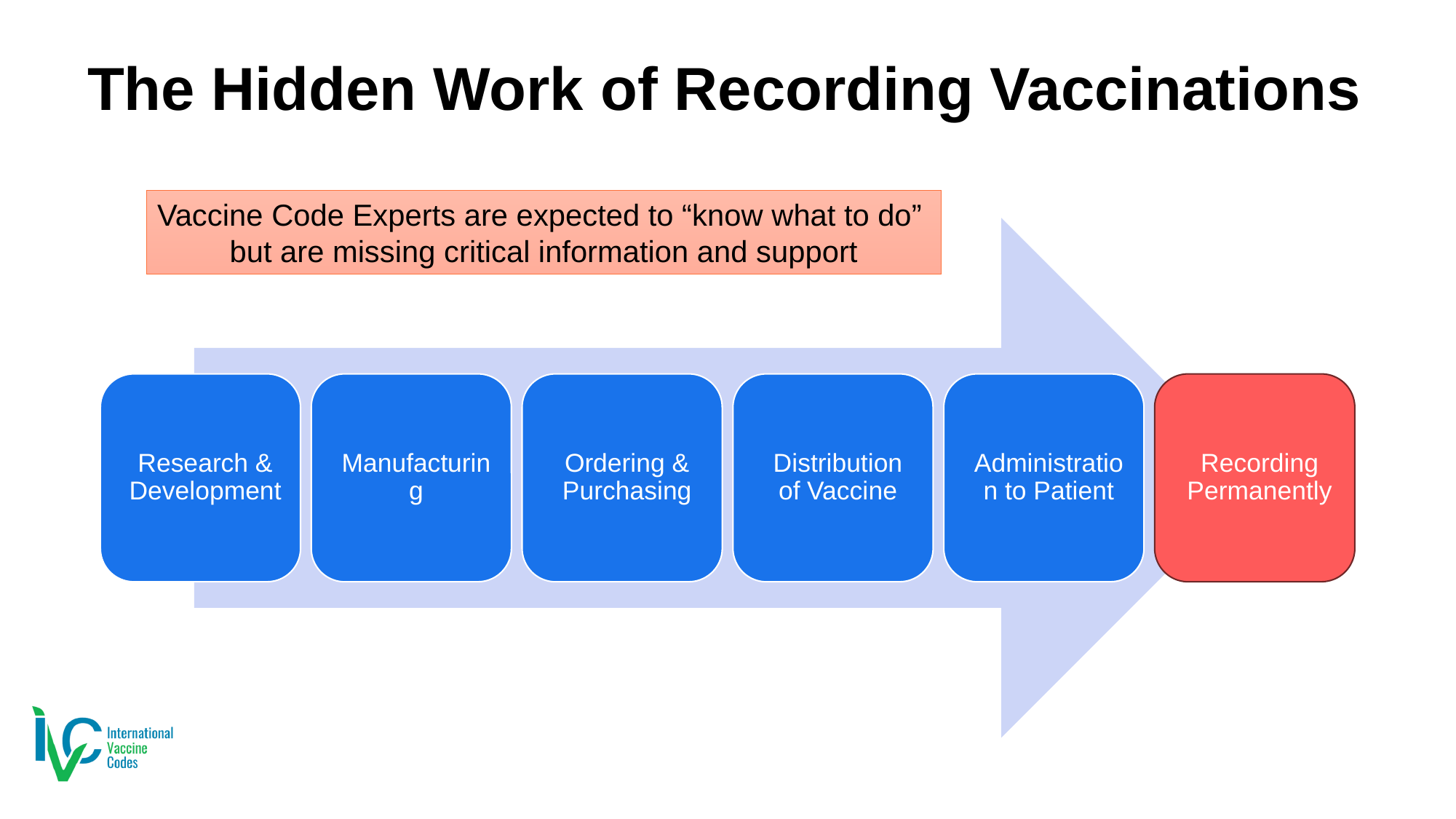

# The Hidden Work of Recording Vaccinations
Vaccine Code Experts are expected to “know what to do”
but are missing critical information and support
Research & Development
Manufacturing
Ordering & Purchasing
Distribution of Vaccine
Administration to Patient
Recording Permanently